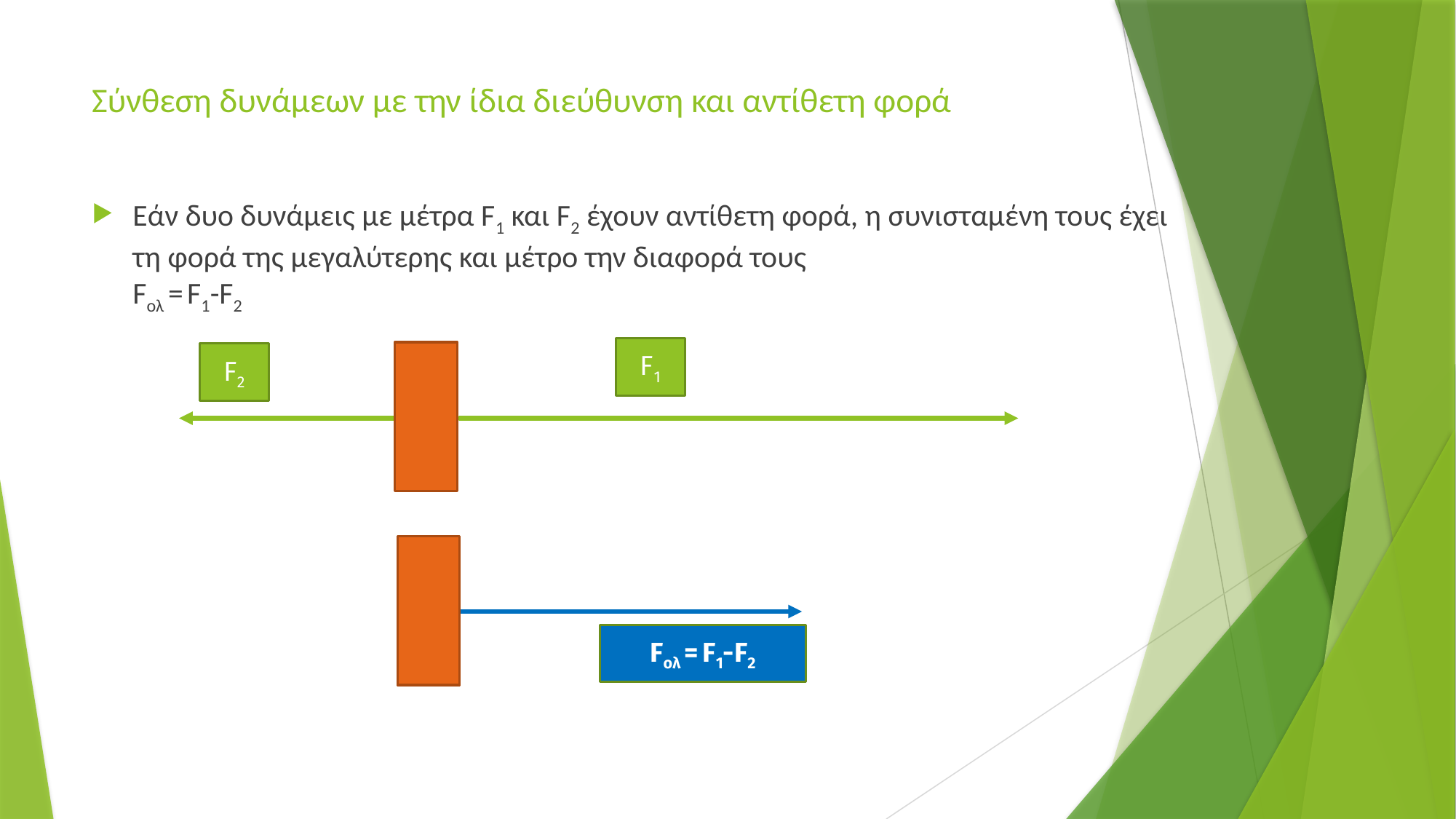

# Σύνθεση δυνάμεων με την ίδια διεύθυνση και αντίθετη φορά
Εάν δυο δυνάμεις με μέτρα F1 και F2 έχουν αντίθετη φορά, η συνισταμένη τους έχει τη φορά της μεγαλύτερης και μέτρο την διαφορά τους
Fολ = F1-F2

F1

F2

Fολ = F1-F2